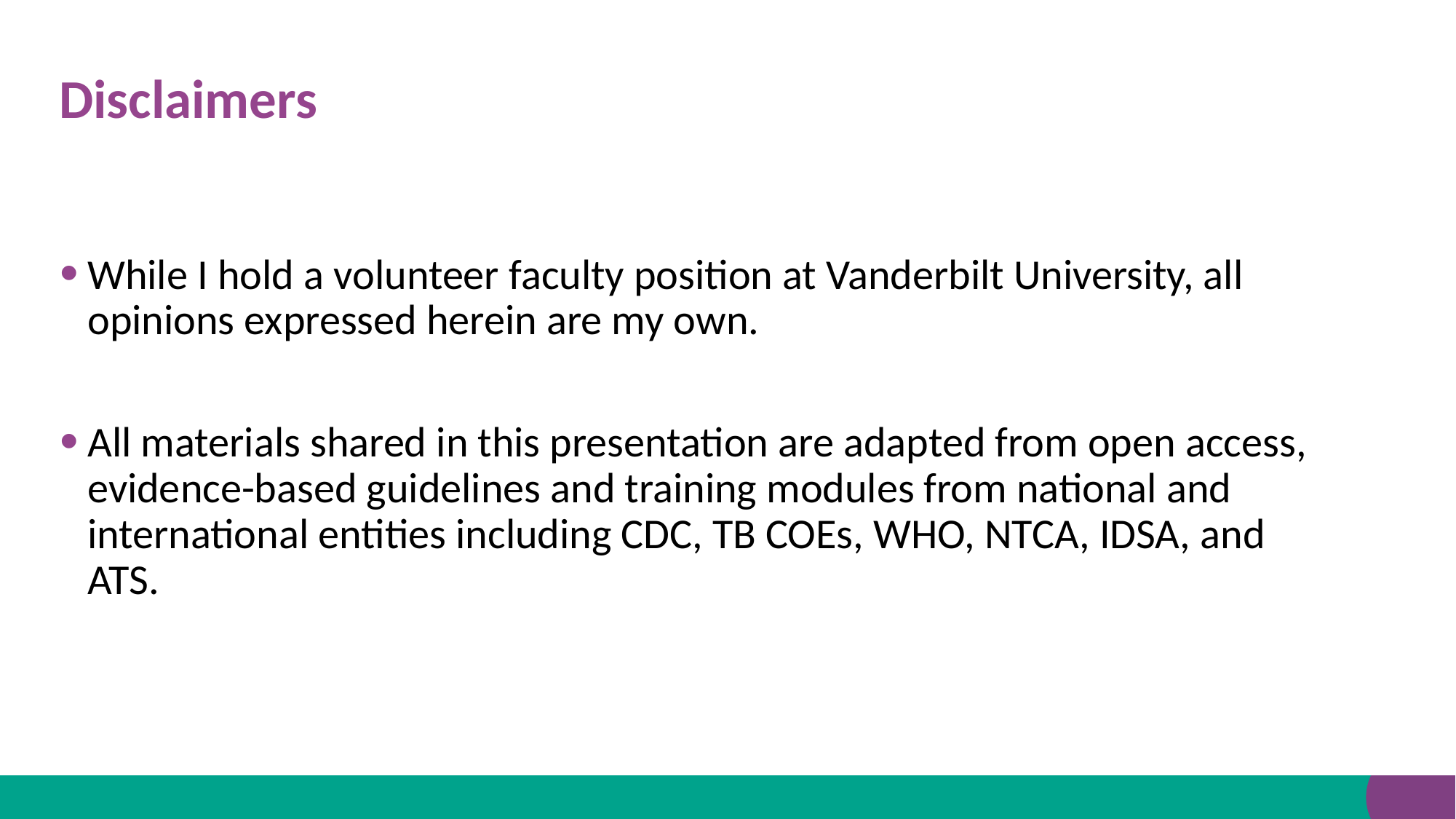

# Disclaimers

While I hold a volunteer faculty position at Vanderbilt University, all opinions expressed herein are my own.

All materials shared in this presentation are adapted from open access, evidence-based guidelines and training modules from national and international entities including CDC, TB COEs, WHO, NTCA, IDSA, and ATS.